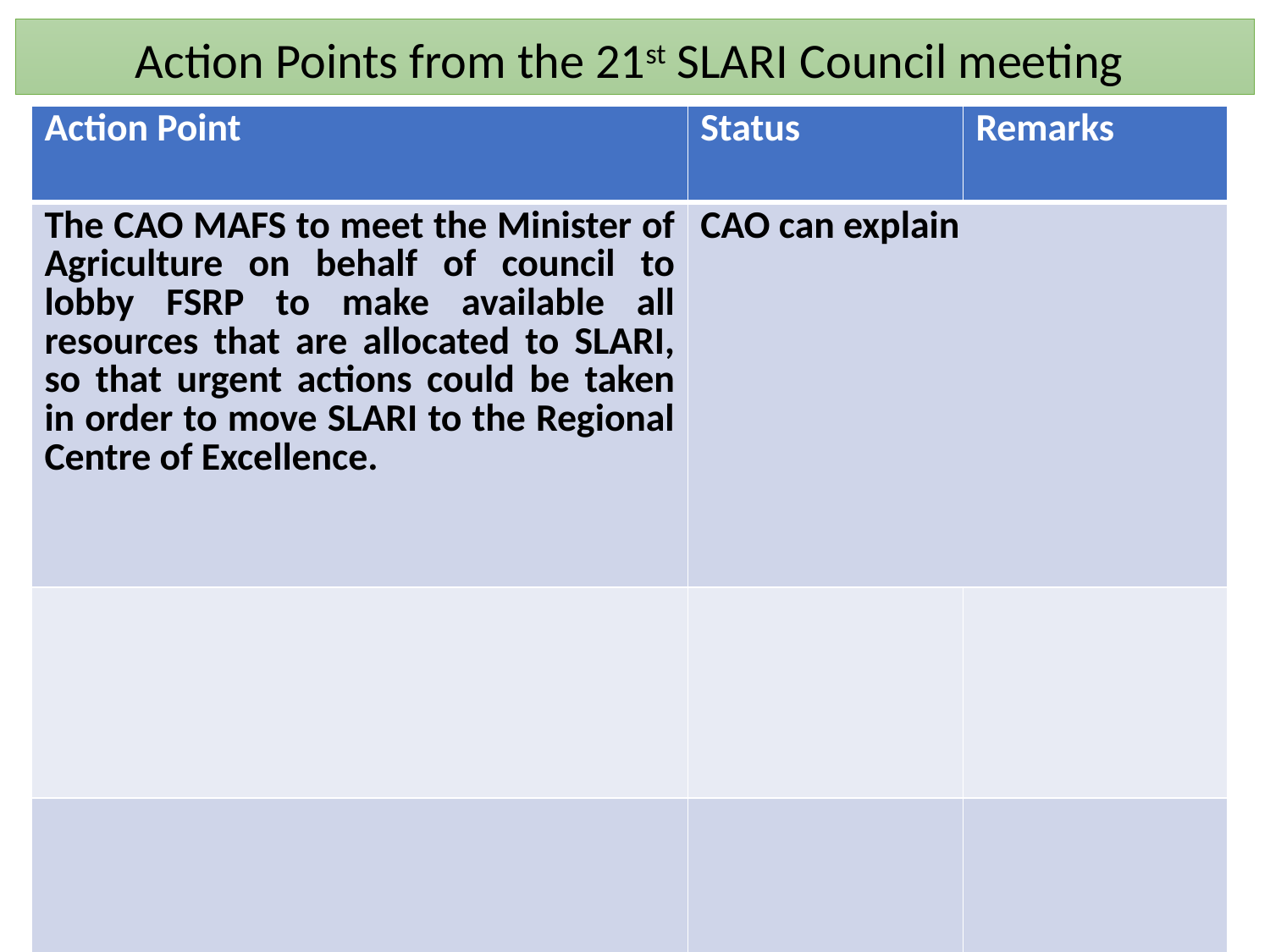

Action Points from the 21st SLARI Council meeting
| Action Point | Status | Remarks |
| --- | --- | --- |
| The CAO MAFS to meet the Minister of Agriculture on behalf of council to lobby FSRP to make available all resources that are allocated to SLARI, so that urgent actions could be taken in order to move SLARI to the Regional Centre of Excellence. | CAO can explain |  |
|  |  |  |
|  |  |  |
7